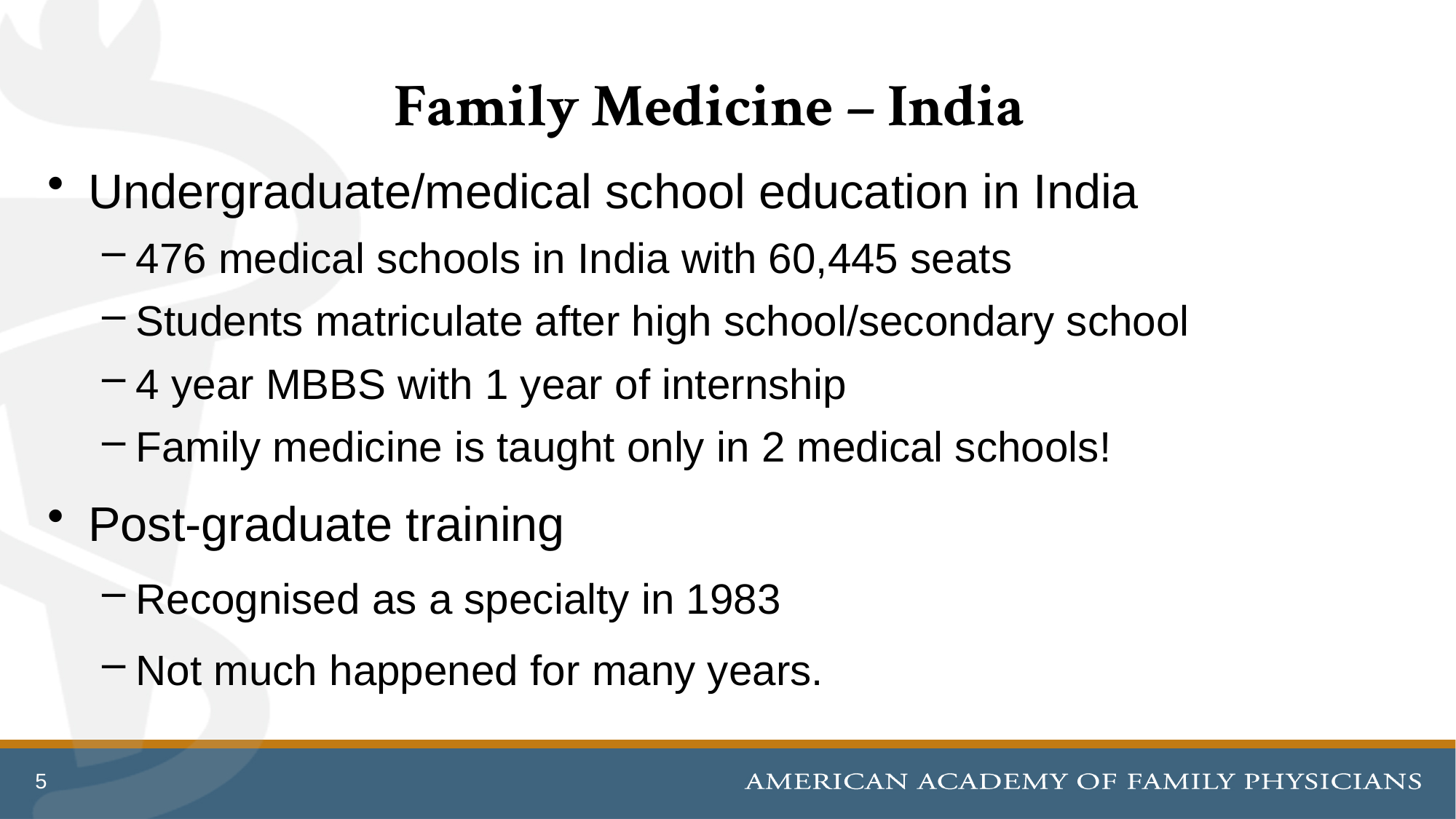

# Family Medicine – India
Undergraduate/medical school education in India
476 medical schools in India with 60,445 seats
Students matriculate after high school/secondary school
4 year MBBS with 1 year of internship
Family medicine is taught only in 2 medical schools!
Post-graduate training
Recognised as a specialty in 1983
Not much happened for many years.

5